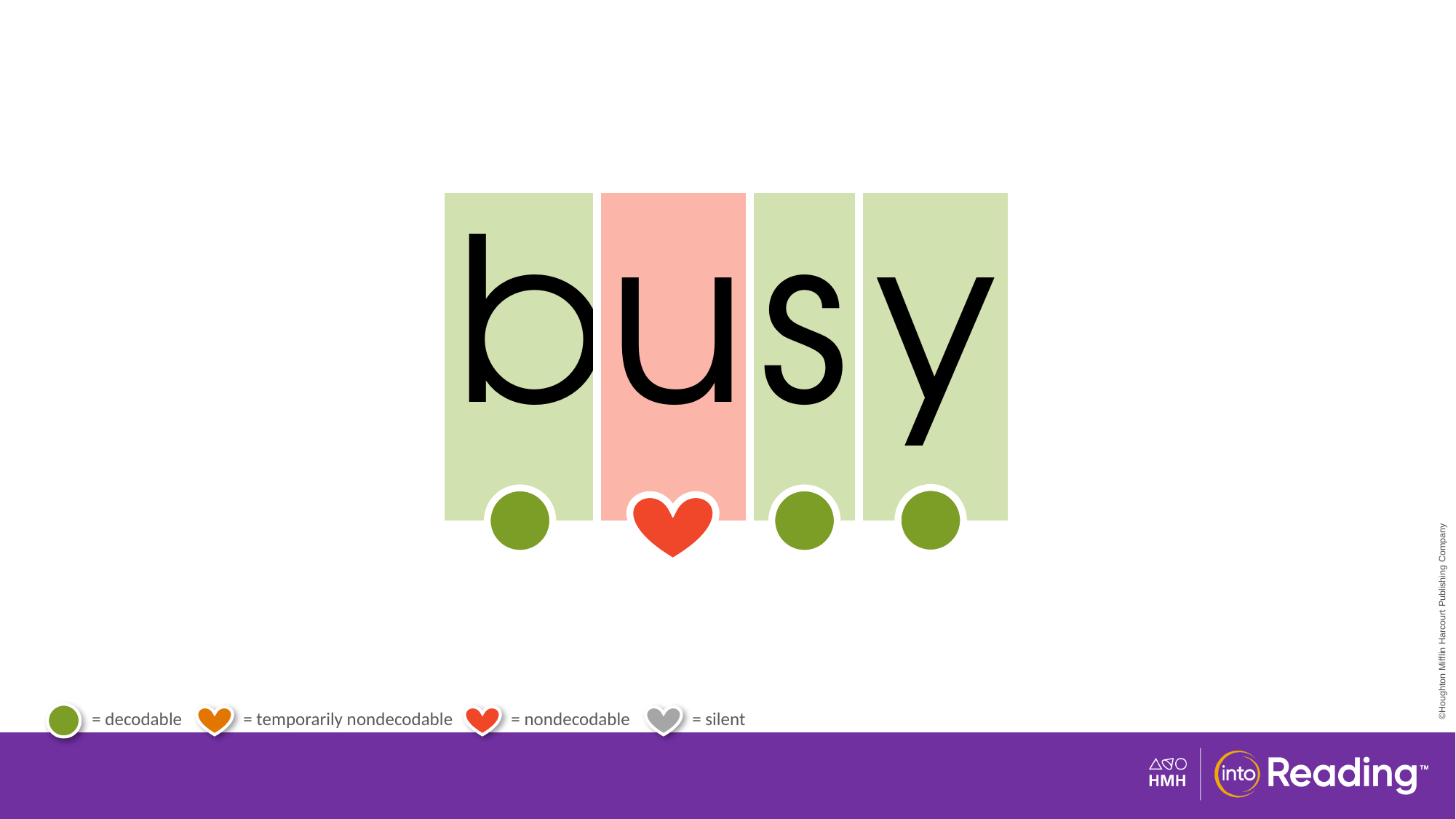

| b | u | s | y |
| --- | --- | --- | --- |

# Irregular Word busy.